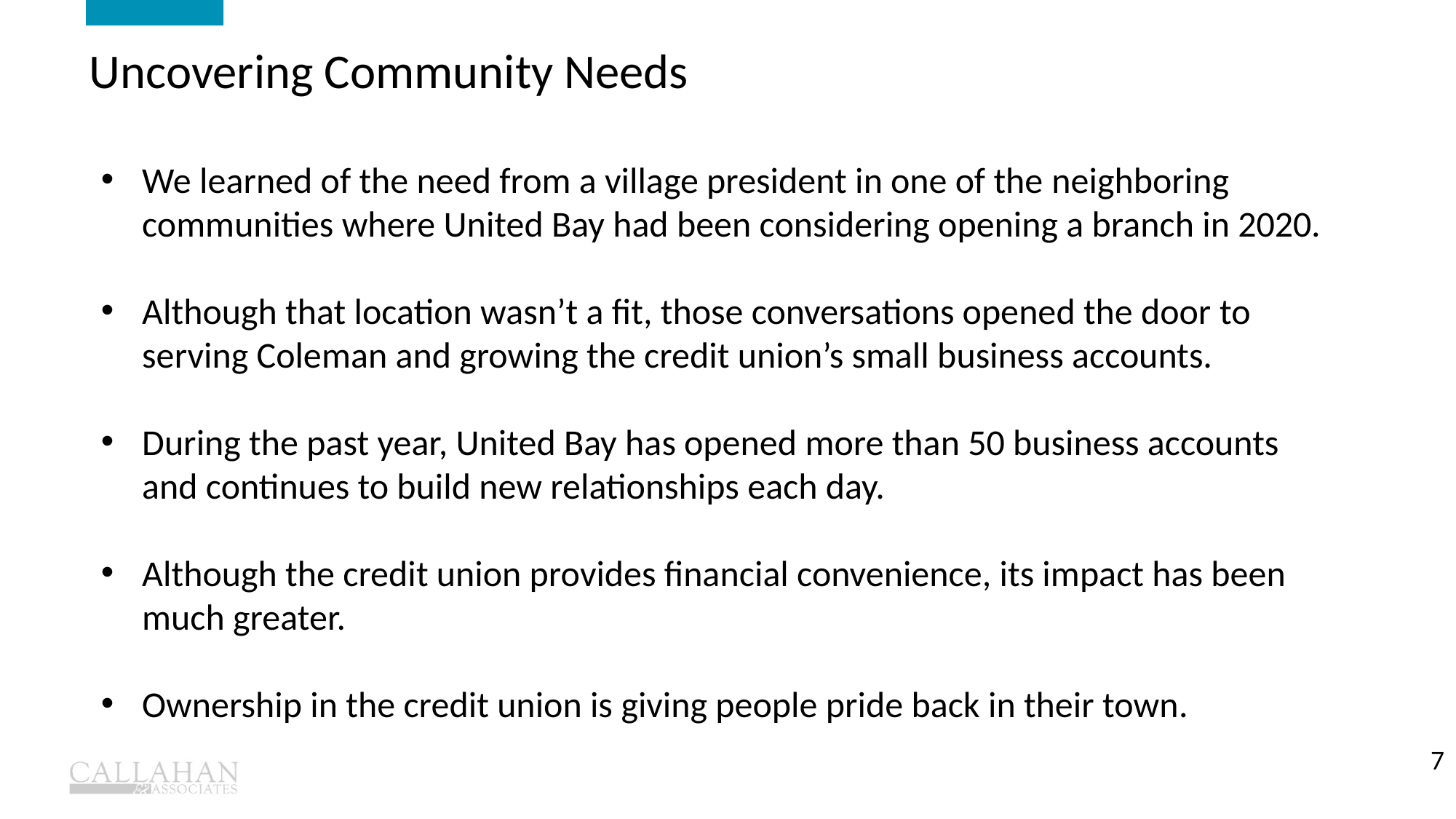

Uncovering Community Needs
We learned of the need from a village president in one of the neighboring communities where United Bay had been considering opening a branch in 2020.

Although that location wasn’t a fit, those conversations opened the door to serving Coleman and growing the credit union’s small business accounts.

During the past year, United Bay has opened more than 50 business accounts and continues to build new relationships each day.

Although the credit union provides financial convenience, its impact has been much greater.

Ownership in the credit union is giving people pride back in their town.
7